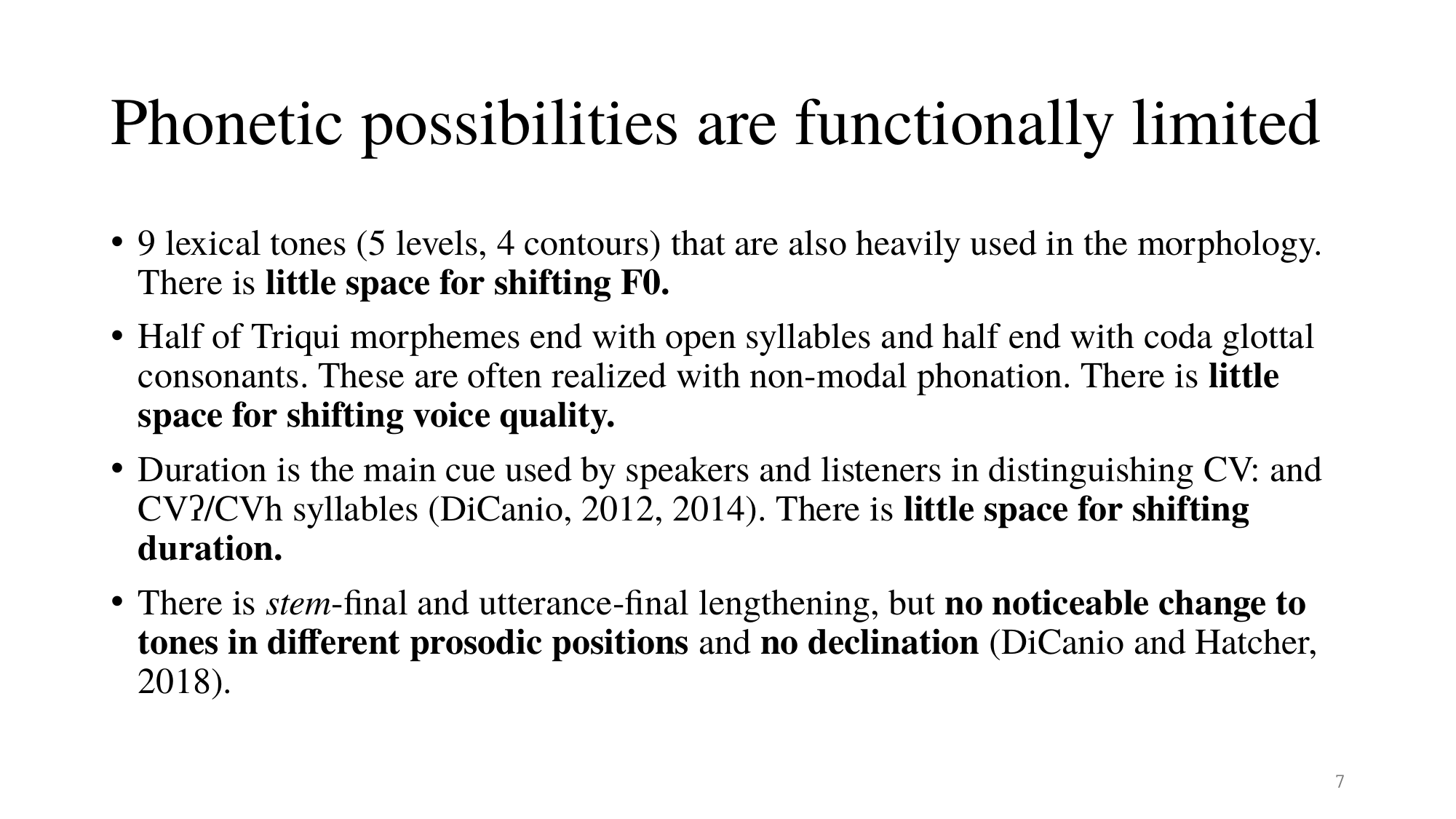

# Phonetic possibilities are functionally limited
9 lexical tones (5 levels, 4 contours) that are also heavily used in the morphology. There is little space for shifting F0.
Half of Triqui morphemes end with open syllables and half end with coda glottal consonants. These are often realized with non-modal phonation. There is little space for shifting voice quality.
Duration is the main cue used by speakers and listeners in distinguishing CV: and CVʔ/CVh syllables (DiCanio, 2012, 2014). There is little space for shifting duration.
There is stem-final and utterance-final lengthening, but no noticeable change to tones in different prosodic positions and no declination (DiCanio and Hatcher, 2018).
7